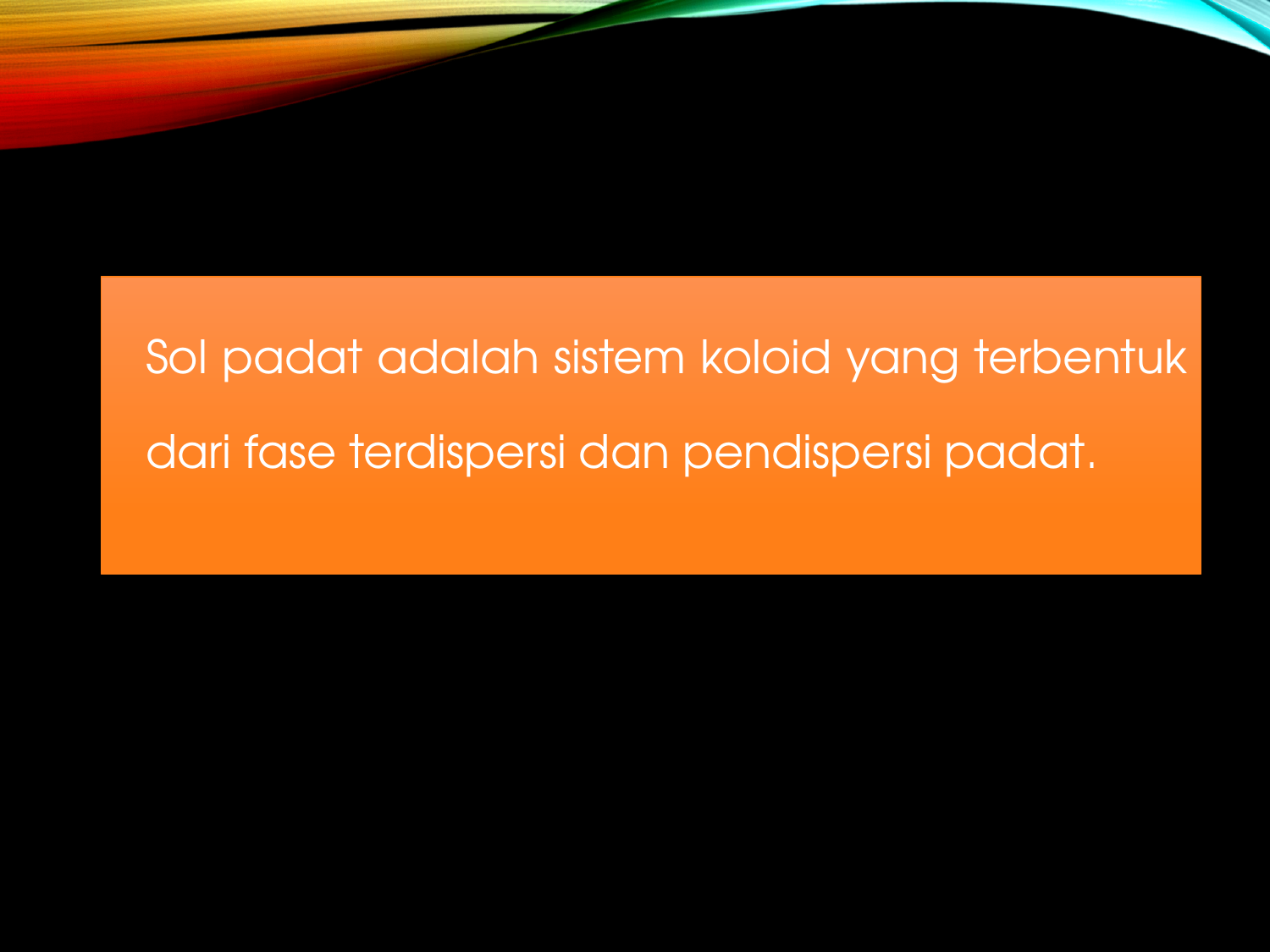

Sol padat adalah sistem koloid yang terbentuk dari fase terdispersi dan pendispersi padat.